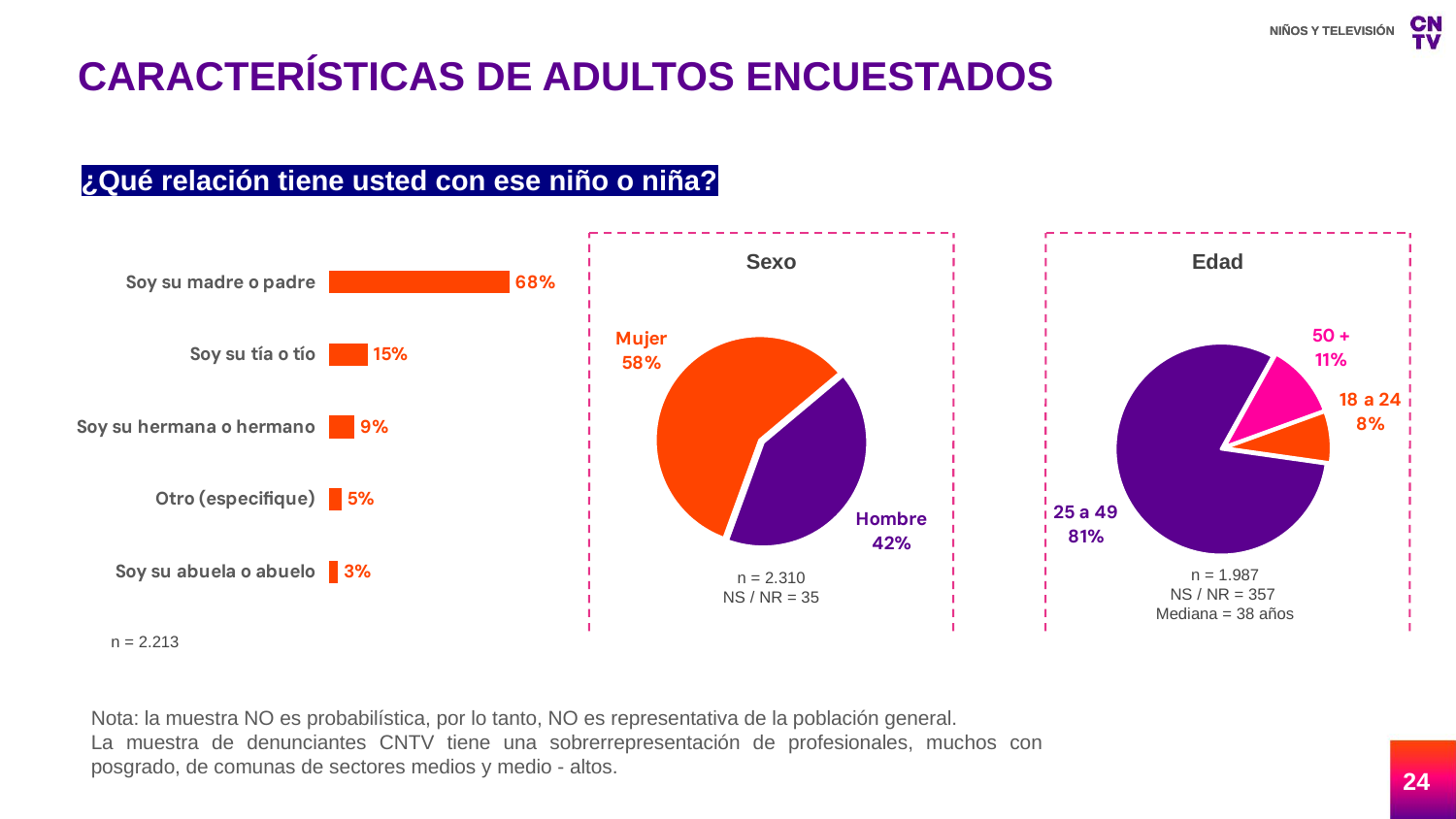

CARACTERÍSTICAS DE ADULTOS ENCUESTADOS
¿Qué relación tiene usted con ese niño o niña?

### Chart

| Category | Sí |
|---|---|
| Soy su madre o padre | 0.6791685494803434 |
| Soy su tía o tío | 0.1455038409399006 |
| Soy su hermana o hermano | 0.09489380930863081 |
| Otro (especifique) | 0.04654315408947131 |
| Soy su abuela o abuelo | 0.03389064618165386 |
Sexo
Edad

### Chart

| Category | Ventas |
|---|---|
| Mujer | 0.5831168831168831 |
| Hombre | 0.41645021645021646 |

### Chart

| Category | Ventas |
|---|---|
| 18 a 24 | 6.612627986348123 |
| 25 a 49 | 68.51535836177474 |
| 50 + | 9.641638225255972 |
n = 1.987
NS / NR = 357
Mediana = 38 años
n = 2.310
NS / NR = 35
n = 2.213
Nota: la muestra NO es probabilística, por lo tanto, NO es representativa de la población general.
La muestra de denunciantes CNTV tiene una sobrerrepresentación de profesionales, muchos con posgrado, de comunas de sectores medios y medio - altos.
24